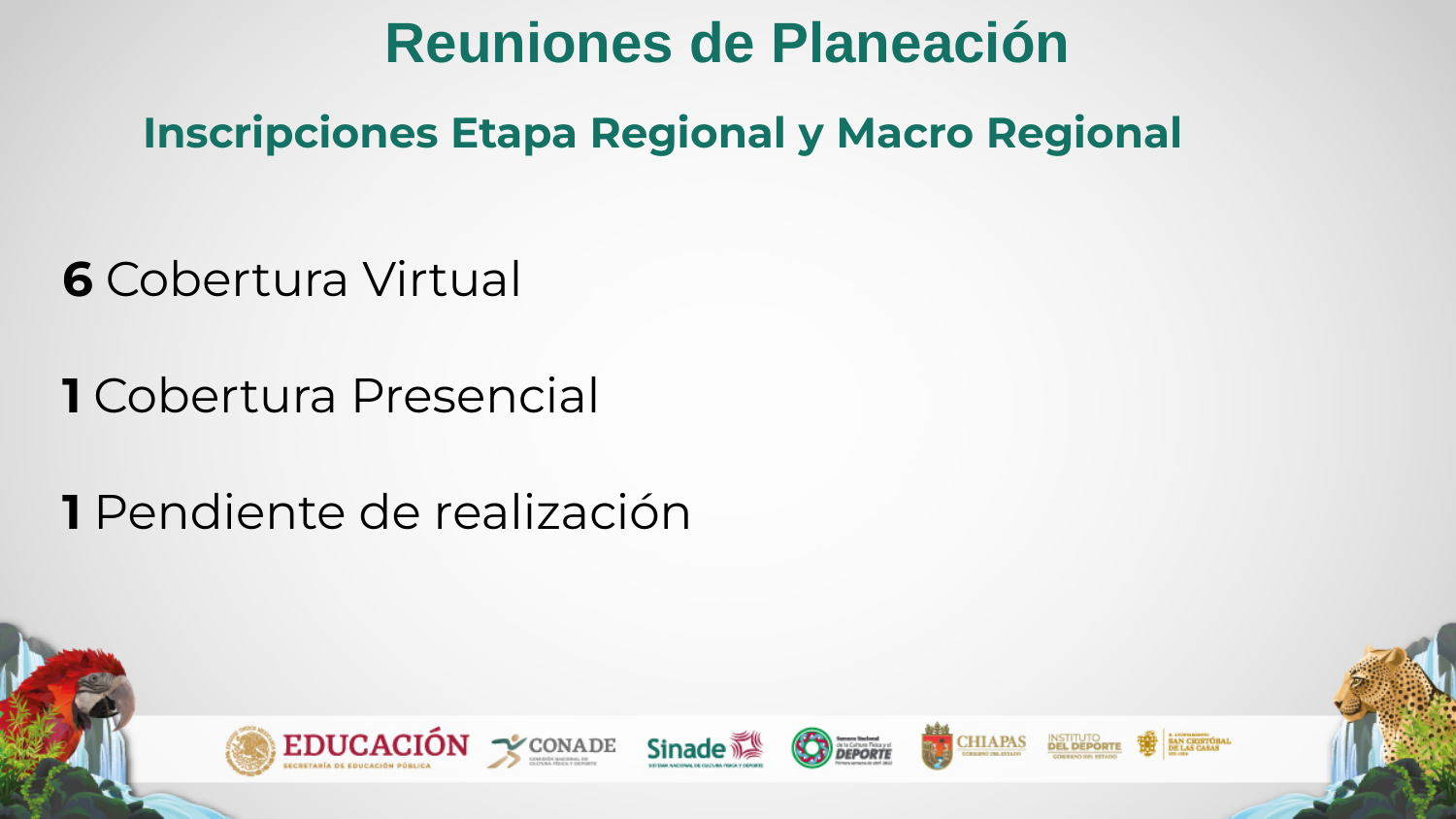

Reuniones de Planeación
Inscripciones Etapa Regional y Macro Regional
6 Cobertura Virtual

1 Cobertura Presencial

1 Pendiente de realización